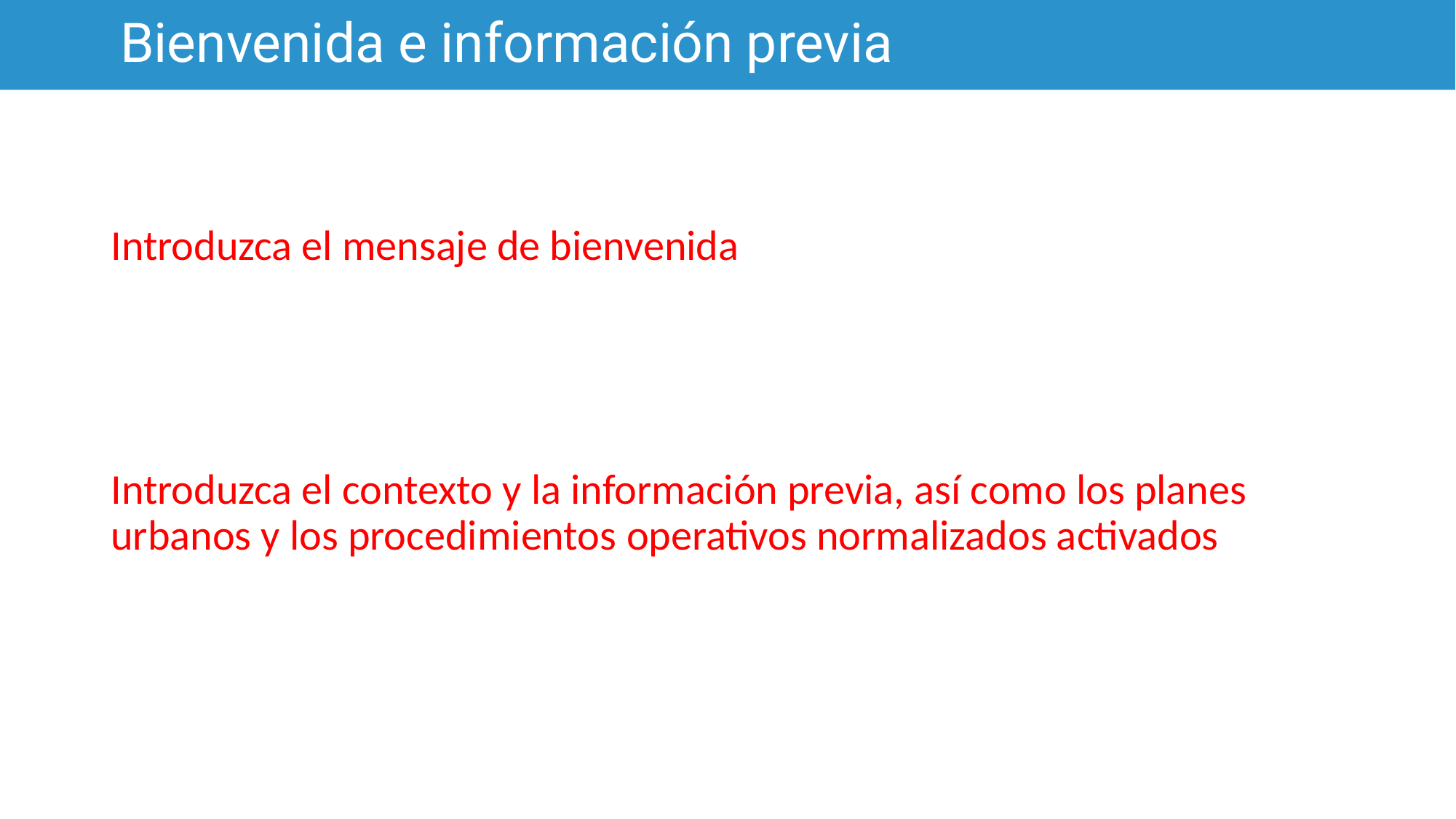

# Bienvenida e información previa
Introduzca el mensaje de bienvenida

Introduzca el contexto y la información previa, así como los planes urbanos y los procedimientos operativos normalizados activados